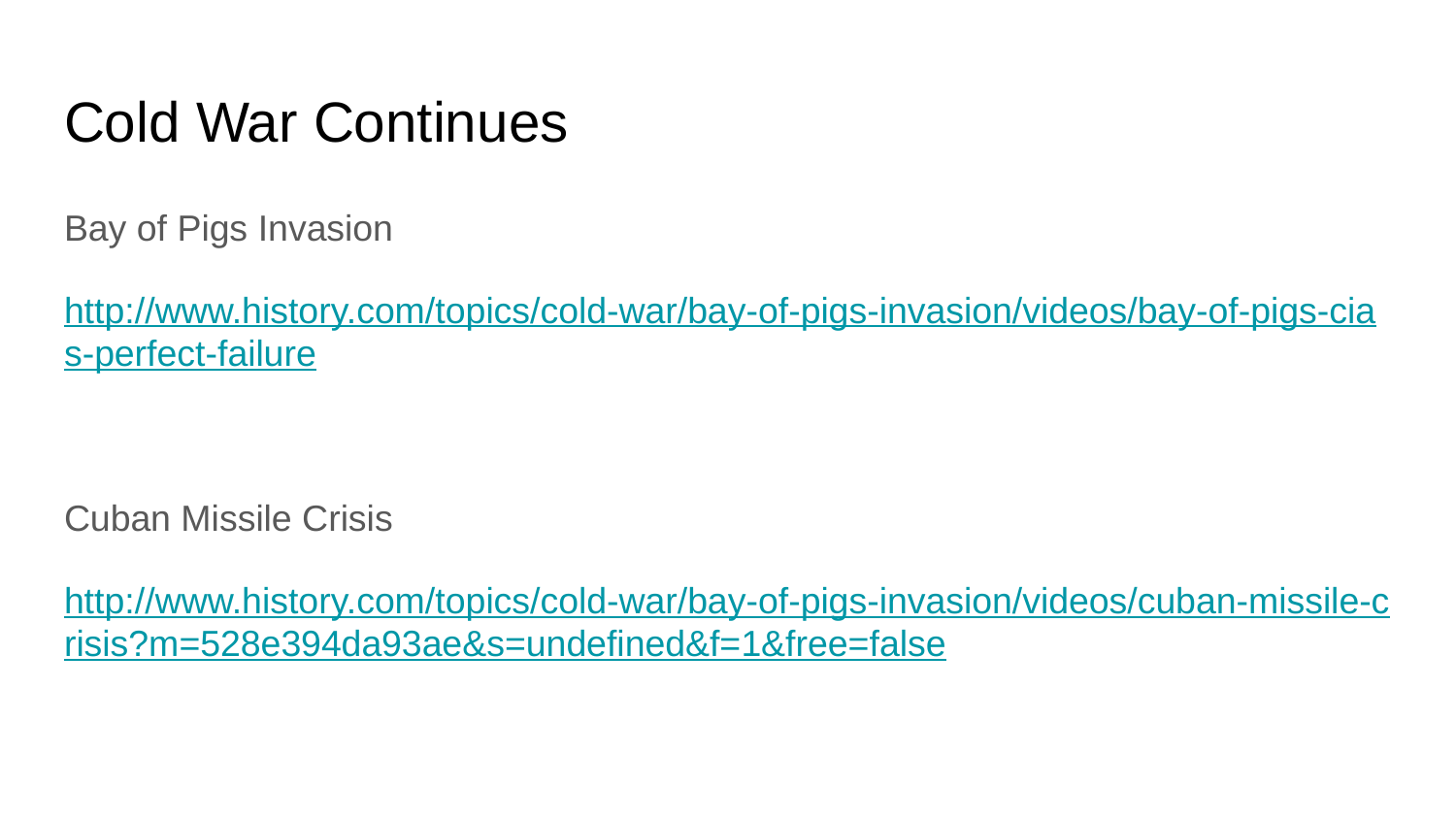

# Cold War Continues
Bay of Pigs Invasion
http://www.history.com/topics/cold-war/bay-of-pigs-invasion/videos/bay-of-pigs-cias-perfect-failure

Cuban Missile Crisis
http://www.history.com/topics/cold-war/bay-of-pigs-invasion/videos/cuban-missile-crisis?m=528e394da93ae&s=undefined&f=1&free=false